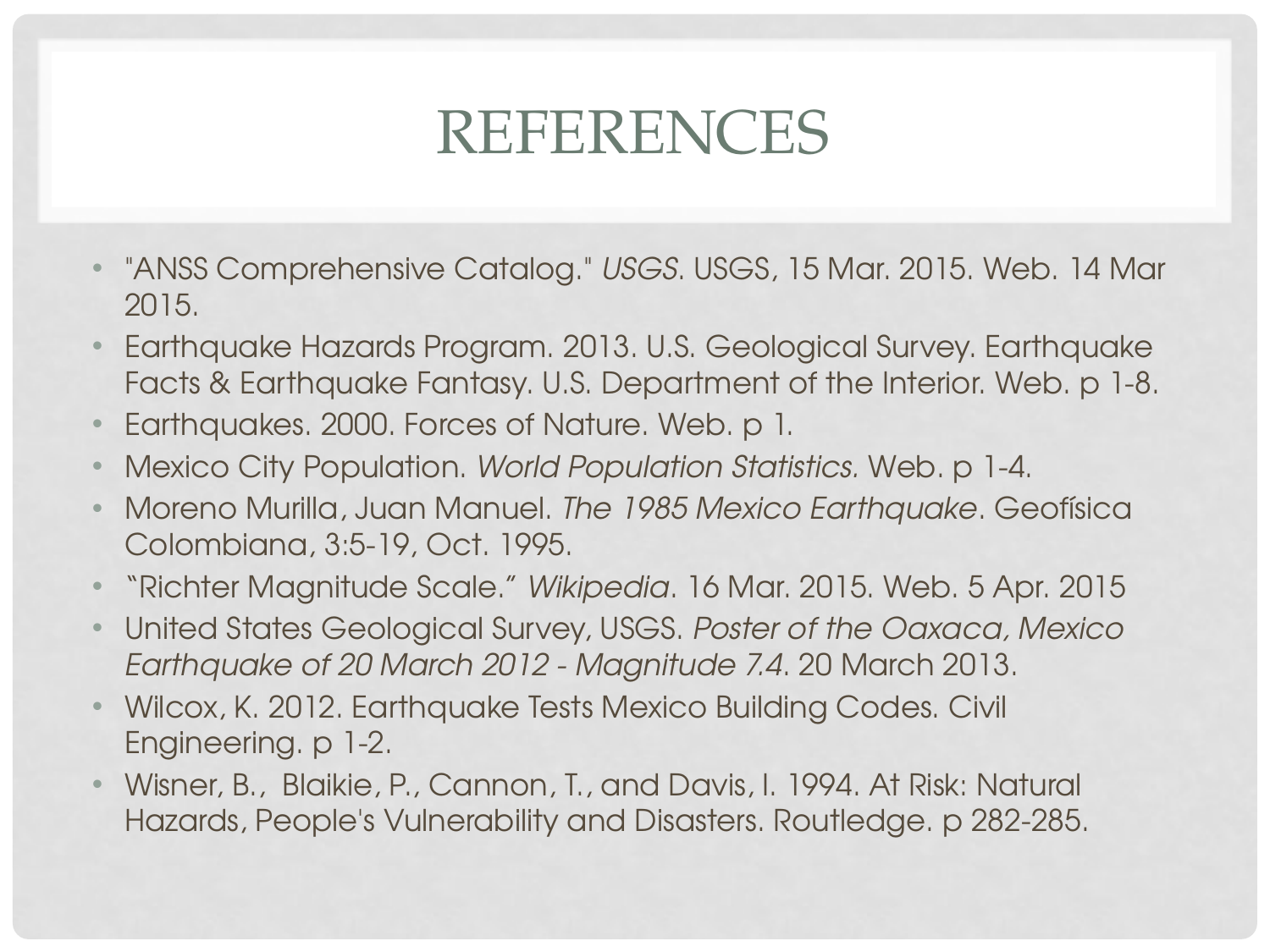

# References
"ANSS Comprehensive Catalog." USGS. USGS, 15 Mar. 2015. Web. 14 Mar 2015.
Earthquake Hazards Program. 2013. U.S. Geological Survey. Earthquake Facts & Earthquake Fantasy. U.S. Department of the Interior. Web. p 1-8.
Earthquakes. 2000. Forces of Nature. Web. p 1.
Mexico City Population. World Population Statistics. Web. p 1-4.
Moreno Murilla, Juan Manuel. The 1985 Mexico Earthquake. Geofísica Colombiana, 3:5-19, Oct. 1995.
“Richter Magnitude Scale.” Wikipedia. 16 Mar. 2015. Web. 5 Apr. 2015
United States Geological Survey, USGS. Poster of the Oaxaca, Mexico Earthquake of 20 March 2012 - Magnitude 7.4. 20 March 2013.
Wilcox, K. 2012. Earthquake Tests Mexico Building Codes. Civil Engineering. p 1-2.
Wisner, B.,  Blaikie, P., Cannon, T., and Davis, I. 1994. At Risk: Natural Hazards, People's Vulnerability and Disasters. Routledge. p 282-285.